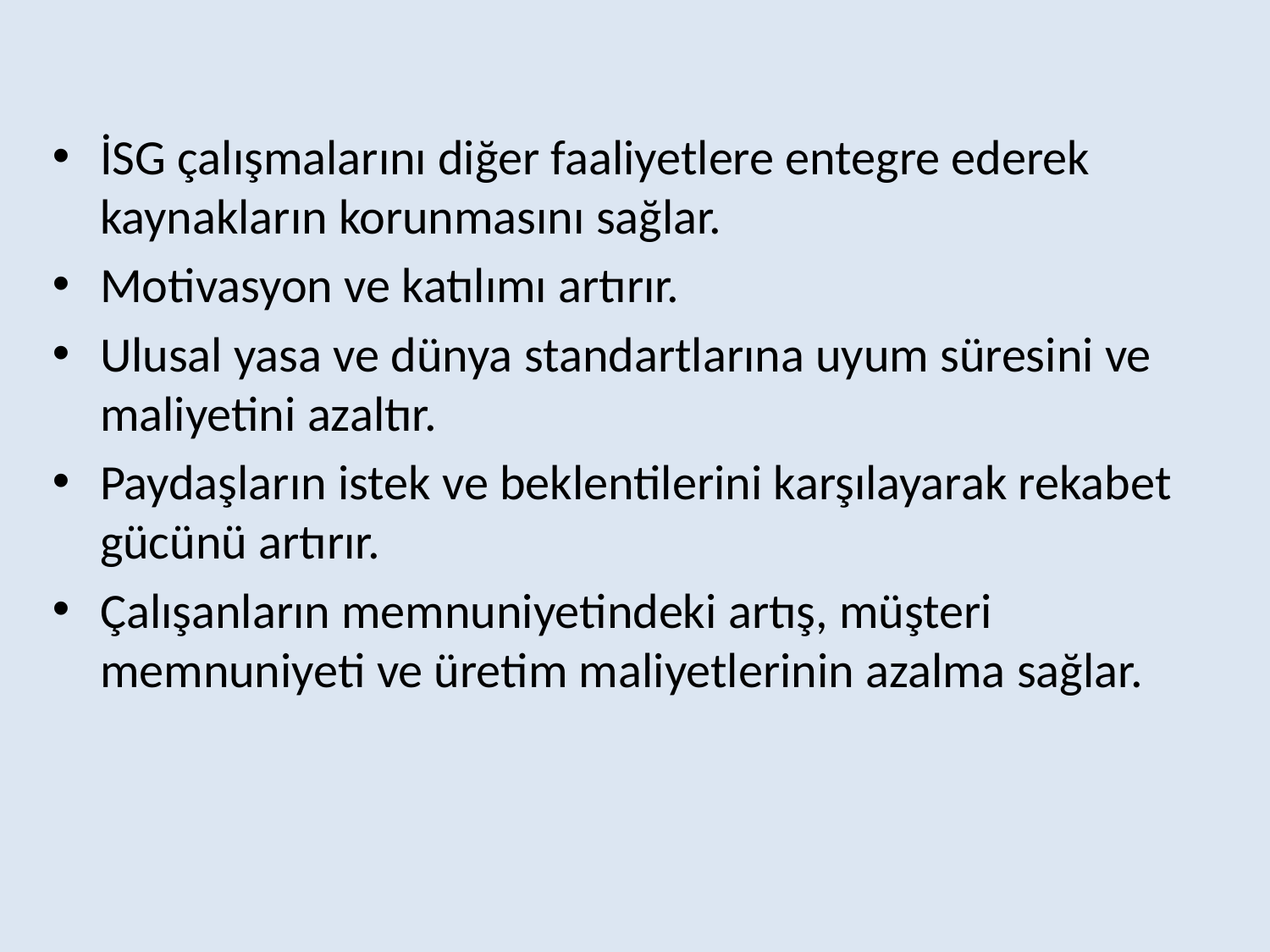

İSG çalışmalarını diğer faaliyetlere entegre ederek kaynakların korunmasını sağlar.
Motivasyon ve katılımı artırır.
Ulusal yasa ve dünya standartlarına uyum süresini ve maliyetini azaltır.
Paydaşların istek ve beklentilerini karşılayarak rekabet gücünü artırır.
Çalışanların memnuniyetindeki artış, müşteri memnuniyeti ve üretim maliyetlerinin azalma sağlar.